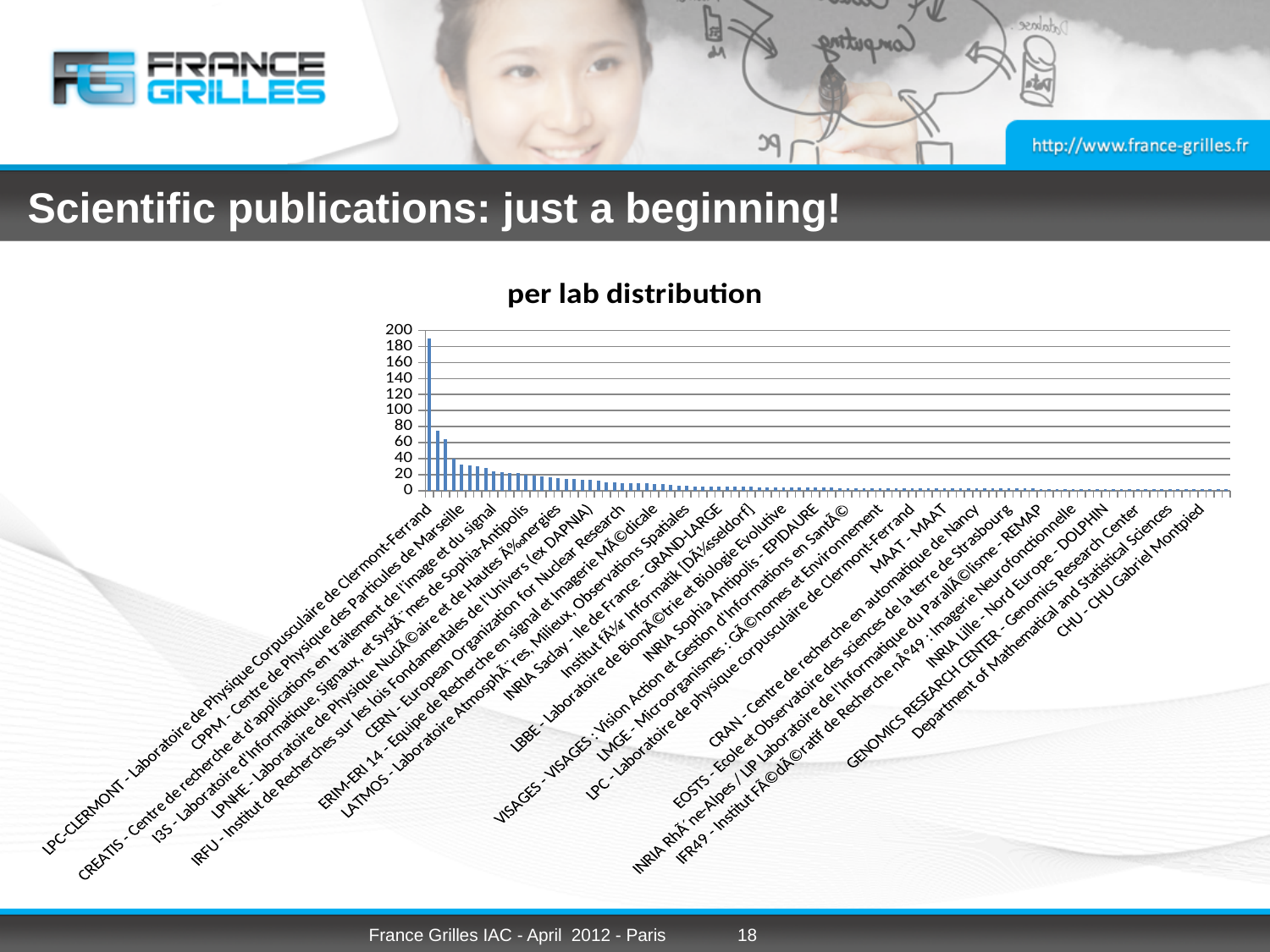

# Scientific publications: just a beginning!

### Chart: per lab distribution

| Category | values |
|---|---|
| LPC-CLERMONT - Laboratoire de Physique Corpusculaire de Clermont-Ferrand | 190.0 |
| LAL - Laboratoire de l'AccÃ©lÃ©rateur LinÃ©aire | 75.0 |
| Laboratoire d'Informatique, Signaux, et SystÃ¨mes de Sophia-Antipolis (I3S) / Equipe MODALIS | 64.0 |
| LRI - Laboratoire de Recherche en Informatique | 40.0 |
| CPPM - Centre de Physique des Particules de Marseille | 33.0 |
| LPSC - Laboratoire de Physique Subatomique et de Cosmologie | 31.0 |
| INRIA Sophia Antipolis - ASCLEPIOS | 30.0 |
| LAPP - Laboratoire d'Annecy le Vieux de Physique des Particules | 28.0 |
| CREATIS - Centre de recherche et d'applications en traitement de l'image et du signal | 24.0 |
| LIP - Laboratoire de l'Informatique du ParallÃ©lisme | 23.0 |
| INRIA - IRISA - MYRIADS | 22.0 |
| CC IN2P3 - Centre de Calcul de l'inst. national de phy. nuclÃ©aire et de phy. des particules | 22.0 |
| I3S - Laboratoire d'Informatique, Signaux, et SystÃ¨mes de Sophia-Antipolis | 20.0 |
| Laboratoire d'Informatique, Signaux, et SystÃ¨mes de Sophia-Antipolis (I3S) / Equipe RAINBOW | 19.0 |
| INRIA Saclay - Ile de France - TAO | 18.0 |
| LIMSI - Laboratoire d'Informatique pour la MÃ©canique et les Sciences de l'IngÃ©nieur | 17.0 |
| LPNHE - Laboratoire de Physique NuclÃ©aire et de Hautes Ã‰nergies | 16.0 |
| INRIA Grenoble RhÃ´ne-Alpes / LIP Laboratoire de l'Informatique du ParallÃ©lisme - GRAAL | 15.0 |
| LaBRI - Laboratoire Bordelais de Recherche en Informatique | 15.0 |
| INRIA Lorraine - LORIA - ALGORILLE | 14.0 |
| IRFU - Institut de Recherches sur les lois Fondamentales de l'Univers (ex DAPNIA) | 14.0 |
| INRIA Futurs - TAO | 12.0 |
| CREATIS - Centre de recherche en applications et traitement de l'image pour la santÃ© | 10.0 |
| INRIA Grenoble RhÃ´ne-Alpes / LIP Laboratoire de l'Informatique du ParallÃ©lisme - RESO | 10.0 |
| CERN - European Organization for Nuclear Research | 9.0 |
| IBCP - Institut de biologie et chimie des protÃ©ines [Lyon] | 9.0 |
| Centre Jean Perrin | 9.0 |
| CBIB - Centre de Bioinformatique de Bordeaux | 9.0 |
| ERIM-ERI 14 - Equipe de Recherche en signal et Imagerie MÃ©dicale | 8.0 |
| INRIA - IRISA - PARIS | 8.0 |
| INRIA - IRISA - SYMBIOSE | 7.0 |
| LATIM - Laboratoire de traitement de l'information mÃ©dicale | 6.0 |
| LATMOS - Laboratoire AtmosphÃ¨res, Milieux, Observations Spatiales | 6.0 |
| MIS - Laboratoire ModÃ©lisation, Information et SystÃ¨mes | 5.0 |
| CETP - Centre d'Ã©tude des environnements terrestre et planÃ©taires | 5.0 |
| LIMOS - Laboratoire d'Informatique, de ModÃ©lisation et d'optimisation des SystÃ¨mes | 5.0 |
| INRIA Saclay - Ile de France - GRAND-LARGE | 5.0 |
| IPSL - Institut Pierre-Simon-Laplace | 5.0 |
| LSIIT / ICPS - Laboratoire de Sciences de l'Image, de l'Informatique et de la TÃ©lÃ©dÃ©tection, Ã©quipe ICPS | 5.0 |
| INRIA Grenoble RhÃ´ne-Alpes / LIG laboratoire d'Informatique de Grenoble - MESCAL | 5.0 |
| Institut fÃ¼r Informatik [DÃ¼sseldorf] | 5.0 |
| LLR - Laboratoire Leprince-Ringuet | 4.0 |
| Lipides - Nutrition - Cancer | 4.0 |
| SBR - Station biologique de Roscoff | 4.0 |
| LBBE - Laboratoire de BiomÃ©trie et Biologie Evolutive | 4.0 |
| TIMC - Techniques de l'IngÃ©nierie MÃ©dicale et de la ComplexitÃ© | 4.0 |
| CS-SI - Communication & SystÃ¨mes | 4.0 |
| SCAI - Fraunhofer-Institute for Algorithms and Scientific Computing | 4.0 |
| INRIA Sophia Antipolis - EPIDAURE | 4.0 |
| INRIA - EMN - ASCOLA | 4.0 |
| LINA - Laboratoire d'Informatique de Nantes Atlantique | 4.0 |
| Imperial College London | 3.0 |
| VISAGES - VISAGES : Vision Action et Gestion d'Informations en SantÃ© | 3.0 |
| CRICM - Centre de Recherche de l'Institut du Cerveau et de la Moelle Ã©piniÃ¨re | 3.0 |
| GIN - Grenoble Institut des Neurosciences | 3.0 |
| LIF - Laboratoire d'Imagerie Fonctionnelle | 3.0 |
| LMGE - Microorganismes : GÃ©nomes et Environnement | 3.0 |
| ITI - DÃ©partement Image et Traitement Information | 3.0 |
| CEREN - CEREN Dijon | 3.0 |
| ERIM-ERI 14 Inserm - Equipe de recherche en imagerie mÃ©dicale | 3.0 |
| LPC - Laboratoire de physique corpusculaire de Clermont-Ferrand | 3.0 |
| MIG - UnitÃ© MathÃ©matique Informatique et GÃ©nome | 3.0 |
| LRI - Laboratoire de Recherche en Informatique - UniversitÃ© Paris-Sud 11 | 3.0 |
| SCAI - Department of Bioinformatics | 3.0 |
| MAAT - MAAT | 3.0 |
| INRIA Bordeaux - Sud-Ouest - HiePACS | 3.0 |
| HealthGrid - HealthGrid Association | 3.0 |
| CITA | 3.0 |
| CRAN - Centre de recherche en automatique de Nancy | 3.0 |
| IPGP - Institut de Physique du Globe de Paris | 3.0 |
| ENS LYON - Ã‰cole normale supÃ©rieure de Lyon | 3.0 |
| INRIA RhÃ´ne-Alpes - RESO | 3.0 |
| EOSTS - Ecole et Observatoire des sciences de la terre de Strasbourg | 3.0 |
| ID-IMAG - Informatique et Distribution | 3.0 |
| CRAL - Centre de Recherche Astrophysique de Lyon | 3.0 |
| IPNL - Institut de Physique NuclÃ©aire de Lyon | 3.0 |
| INRIA RhÃ´ne-Alpes / LIP Laboratoire de l'Informatique du ParallÃ©lisme - REMAP | 2.0 |
| INRIA Sophia Antipolis / Laboratoire I3S - OASIS | 2.0 |
| Parallel and Distributed Systems Laboratory [Bucarest] | 2.0 |
| Laboratoire des signaux et systÃ¨mes (L2S) | 2.0 |
| IFR49 - Institut FÃ©dÃ©ratif de Recherche nÂ°49 : Imagerie Neurofonctionnelle | 2.0 |
| Visioscopie | 2.0 |
| SA - Service d'aÃ©ronomie | 2.0 |
| Gmsih - Groupement pour la modernisation du systeme d'information du systÃ¨me d'information hospitalier | 2.0 |
| INRIA Lille - Nord Europe - DOLPHIN | 2.0 |
| LIG - Laboratoire d'Informatique de Grenoble | 2.0 |
| BIOSPACE Lab | 2.0 |
| Radiopharmaceutiques biocliniques | 2.0 |
| GENOMICS RESEARCH CENTER - Genomics Research Center | 2.0 |
| ITB - Institute for Biomedical Technologies | 2.0 |
| Institute of Informatics, Slovak Academy of Sciences | 2.0 |
| INRIA Bordeaux - Sud-Ouest - RUNTIME | 2.0 |
| Department of Mathematical and Statistical Sciences | 2.0 |
| ICL - Innovative Computing Laboratory | 2.0 |
| Directorate of Earth Observation Programmes, ESA-ESRIN | 2.0 |
| KNMI - Royal Netherlands Meteorological Institute | 2.0 |
| CHU - CHU Gabriel Montpied | 2.0 |
| UR EMGR - EcosystÃ¨mes montagnards | 2.0 |
| LUTH - Laboratoire Univers et ThÃ©ories | 2.0 |
| INRA Clermont - INRA Clermont-Ferrand | 2.0 |
France Grilles IAC - April  2012 - Paris
18